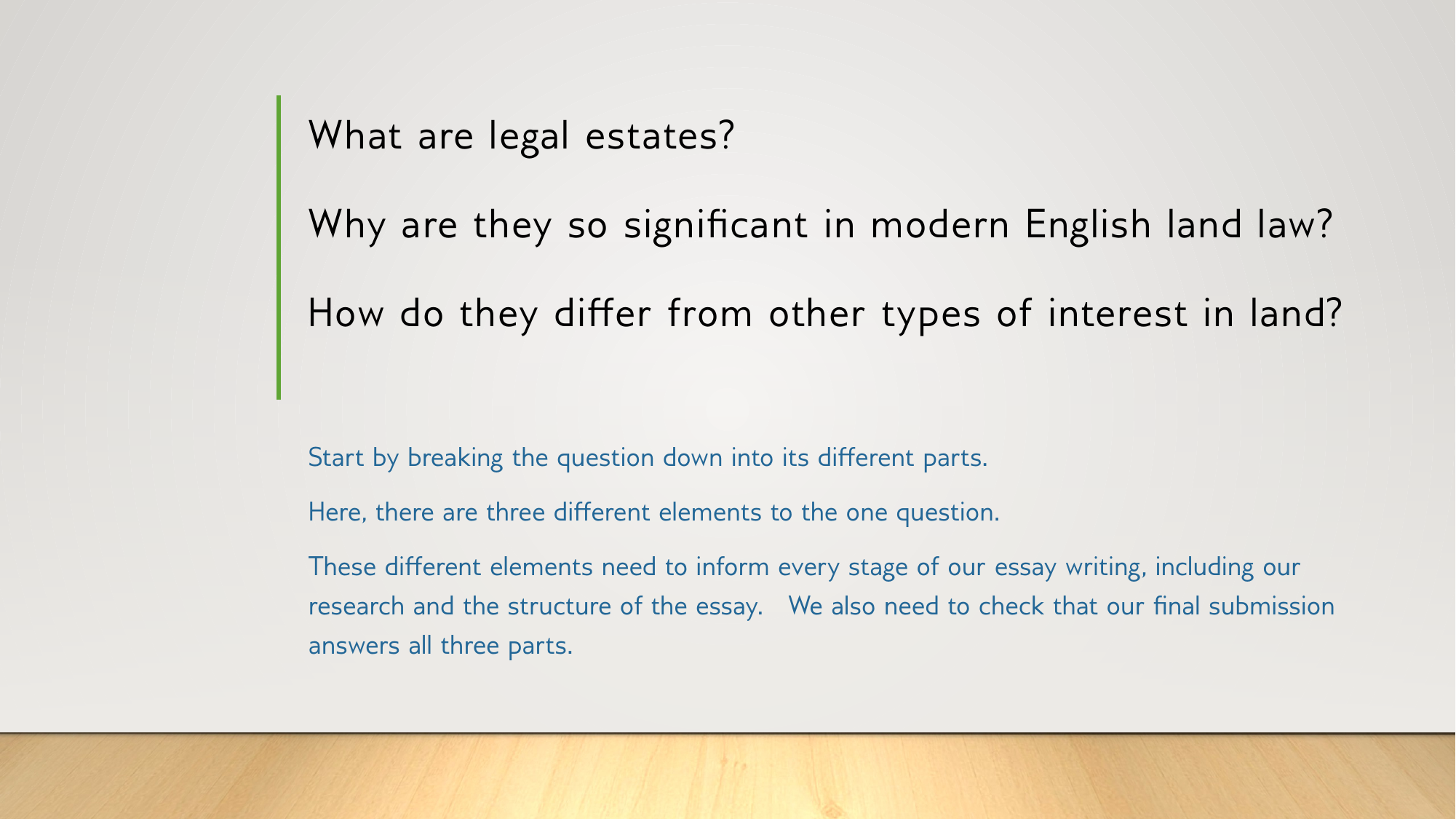

# What are legal estates? Why are they so significant in modern English land law? How do they differ from other types of interest in land?
Start by breaking the question down into its different parts.
Here, there are three different elements to the one question.
These different elements need to inform every stage of our essay writing, including our research and the structure of the essay.   We also need to check that our final submission answers all three parts.